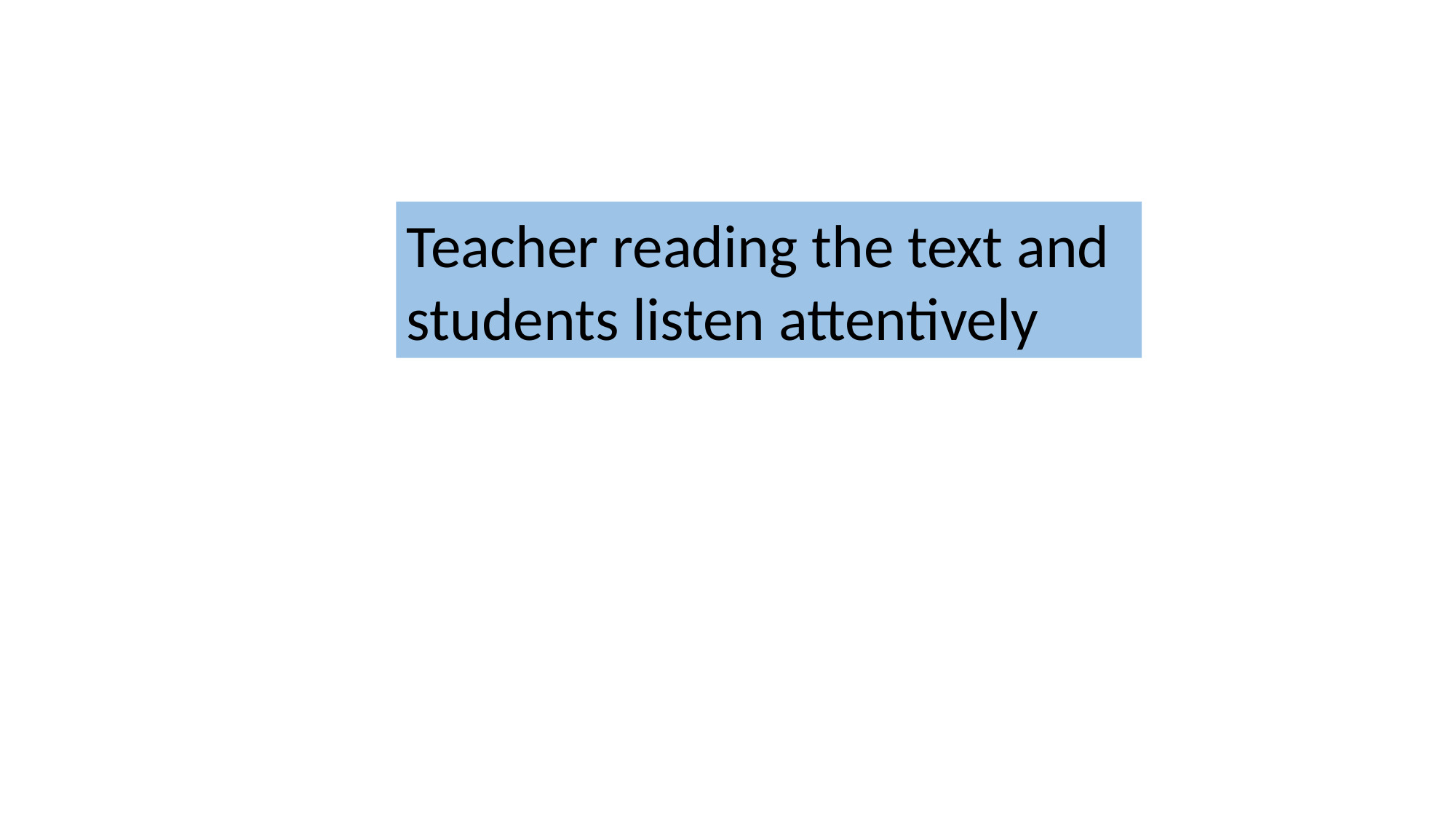

Teacher reading the text and students listen attentively